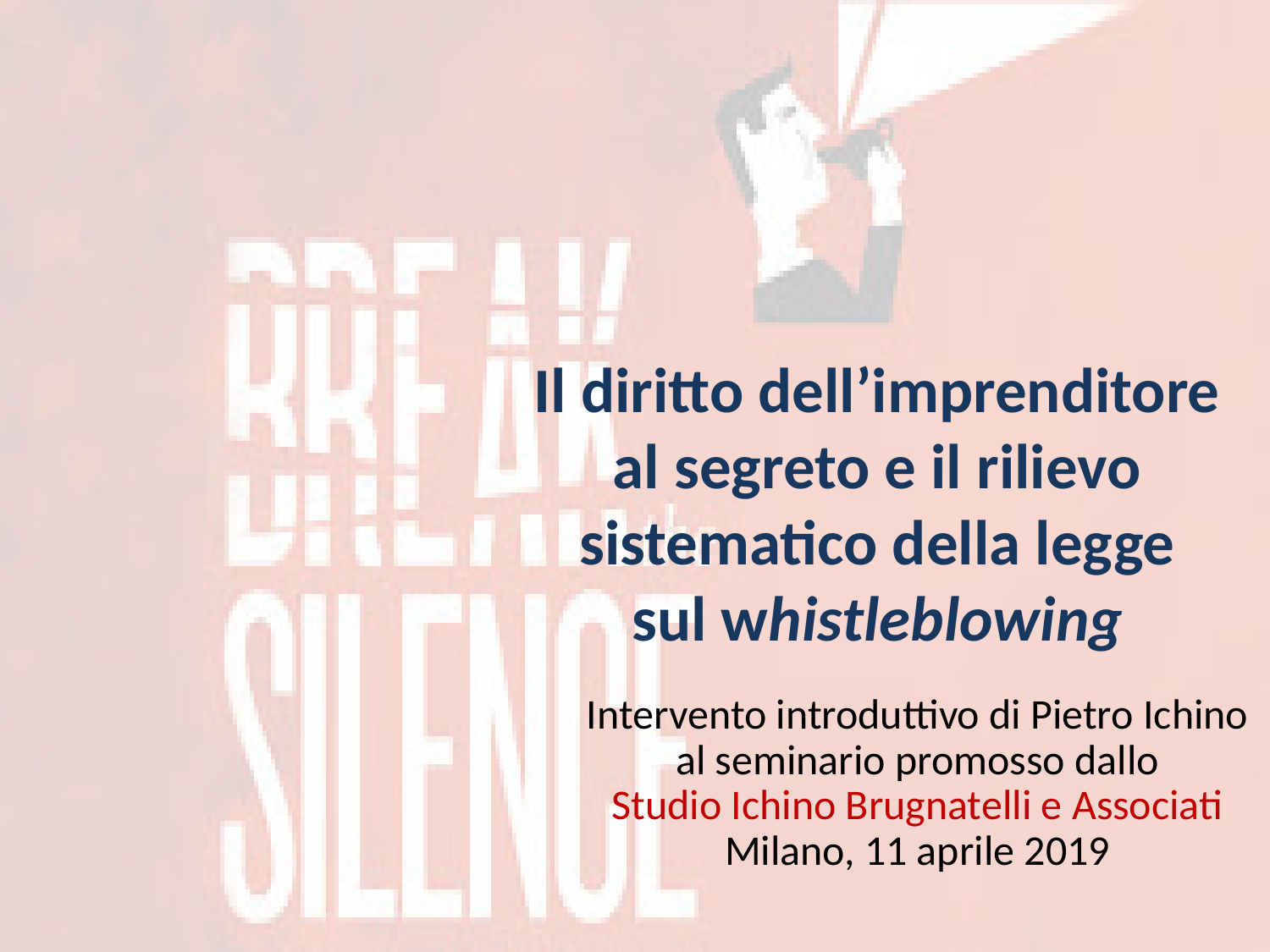

# Il diritto dell’imprenditore al segreto e il rilievo sistematico della legge sul whistleblowing
Intervento introduttivo di Pietro Ichino
al seminario promosso dallo
Studio Ichino Brugnatelli e Associati
Milano, 11 aprile 2019